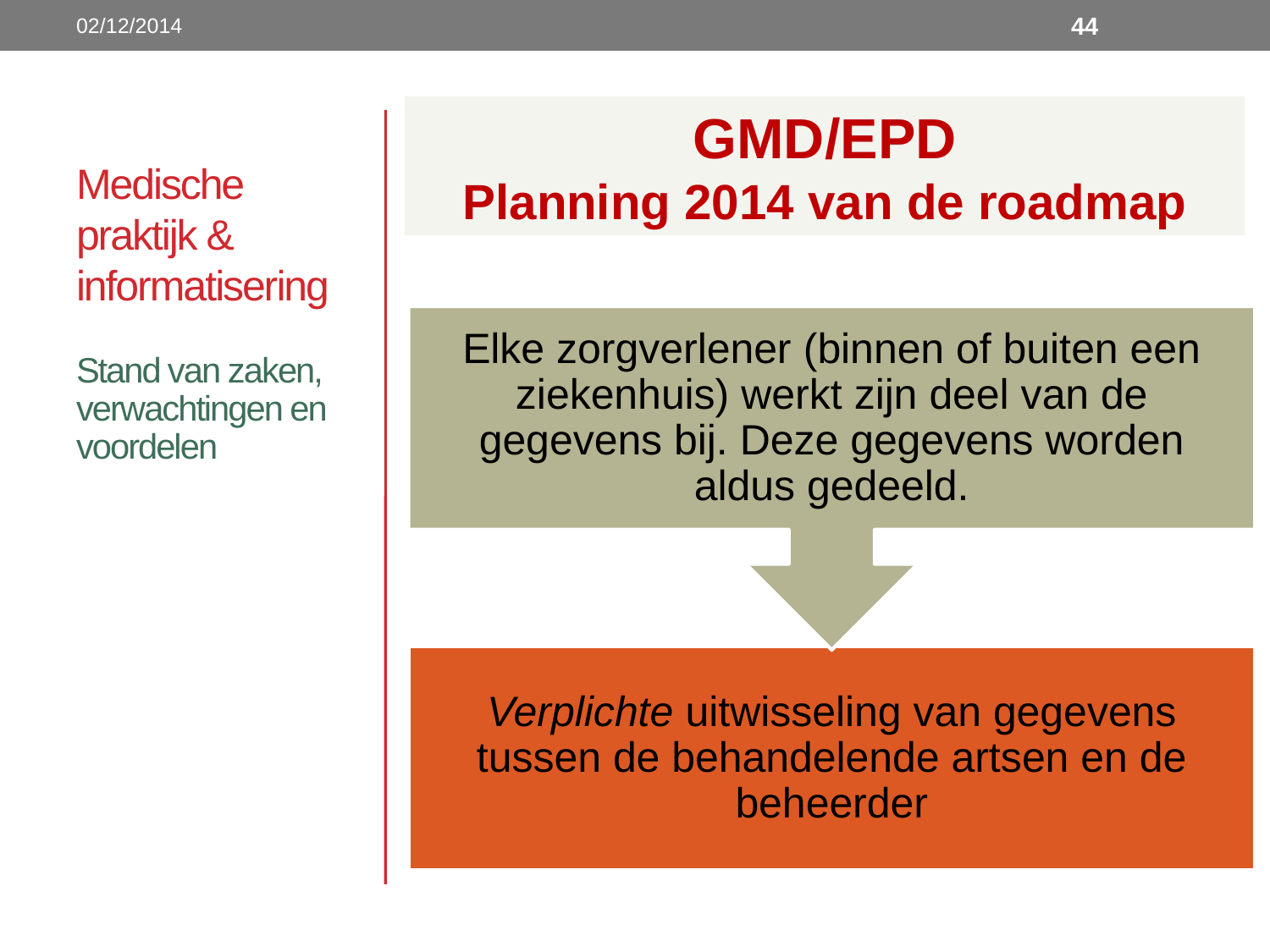

02/12/2014
44
GMD/EPD
Planning 2014 van de roadmap
# Medische praktijk & informatisering
Verplichte uitwisseling van gegevens tussen de behandelende artsen en de beheerder
Elke zorgverlener (binnen of buiten een ziekenhuis) werkt zijn deel van de gegevens bij. Deze gegevens worden aldus gedeeld.
Stand van zaken, verwachtingen en voordelen